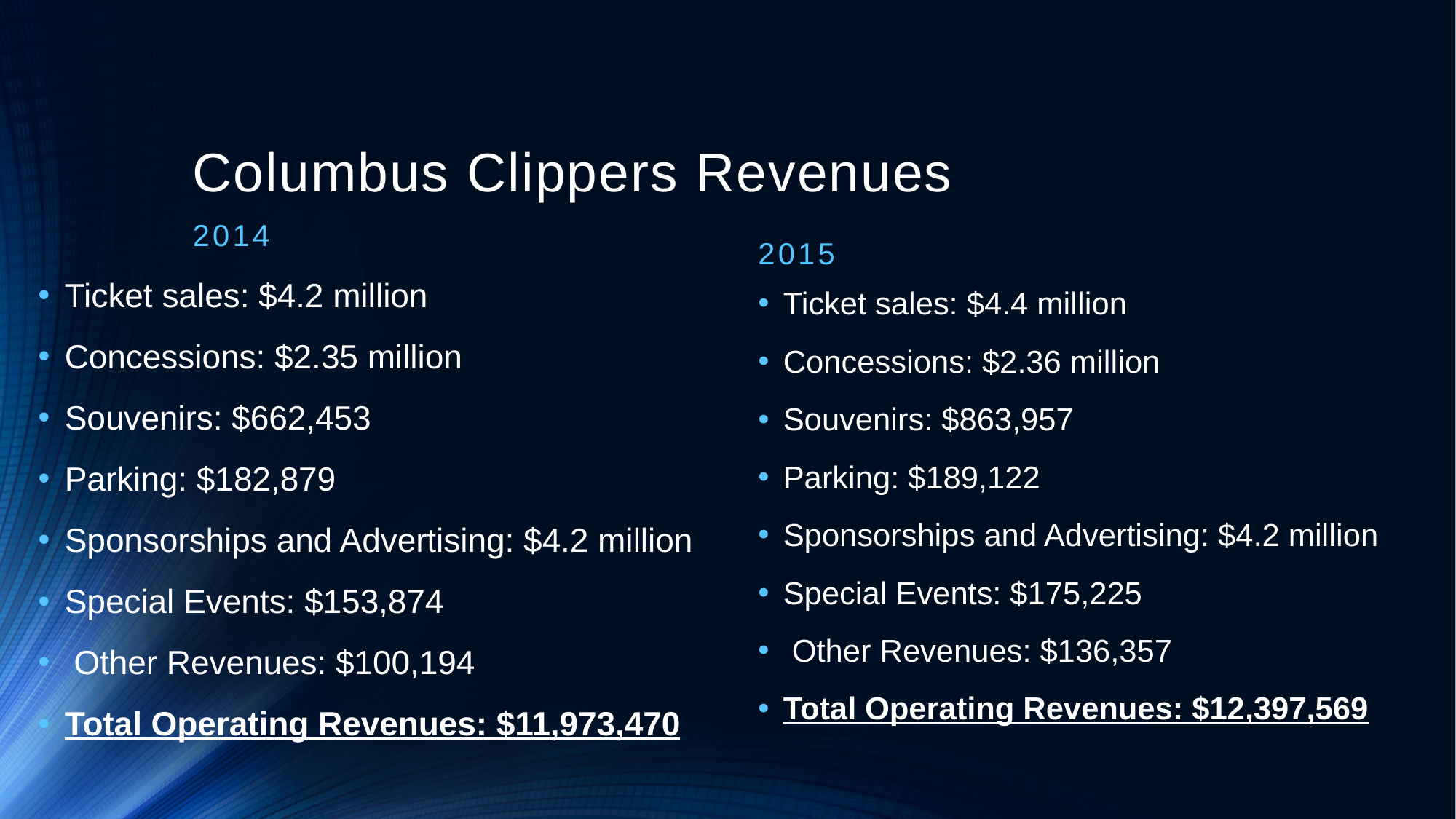

# Columbus Clippers Revenues
2014
2015
Ticket sales: $4.2 million
Concessions: $2.35 million
Souvenirs: $662,453
Parking: $182,879
Sponsorships and Advertising: $4.2 million
Special Events: $153,874
 Other Revenues: $100,194
Total Operating Revenues: $11,973,470
Ticket sales: $4.4 million
Concessions: $2.36 million
Souvenirs: $863,957
Parking: $189,122
Sponsorships and Advertising: $4.2 million
Special Events: $175,225
 Other Revenues: $136,357
Total Operating Revenues: $12,397,569